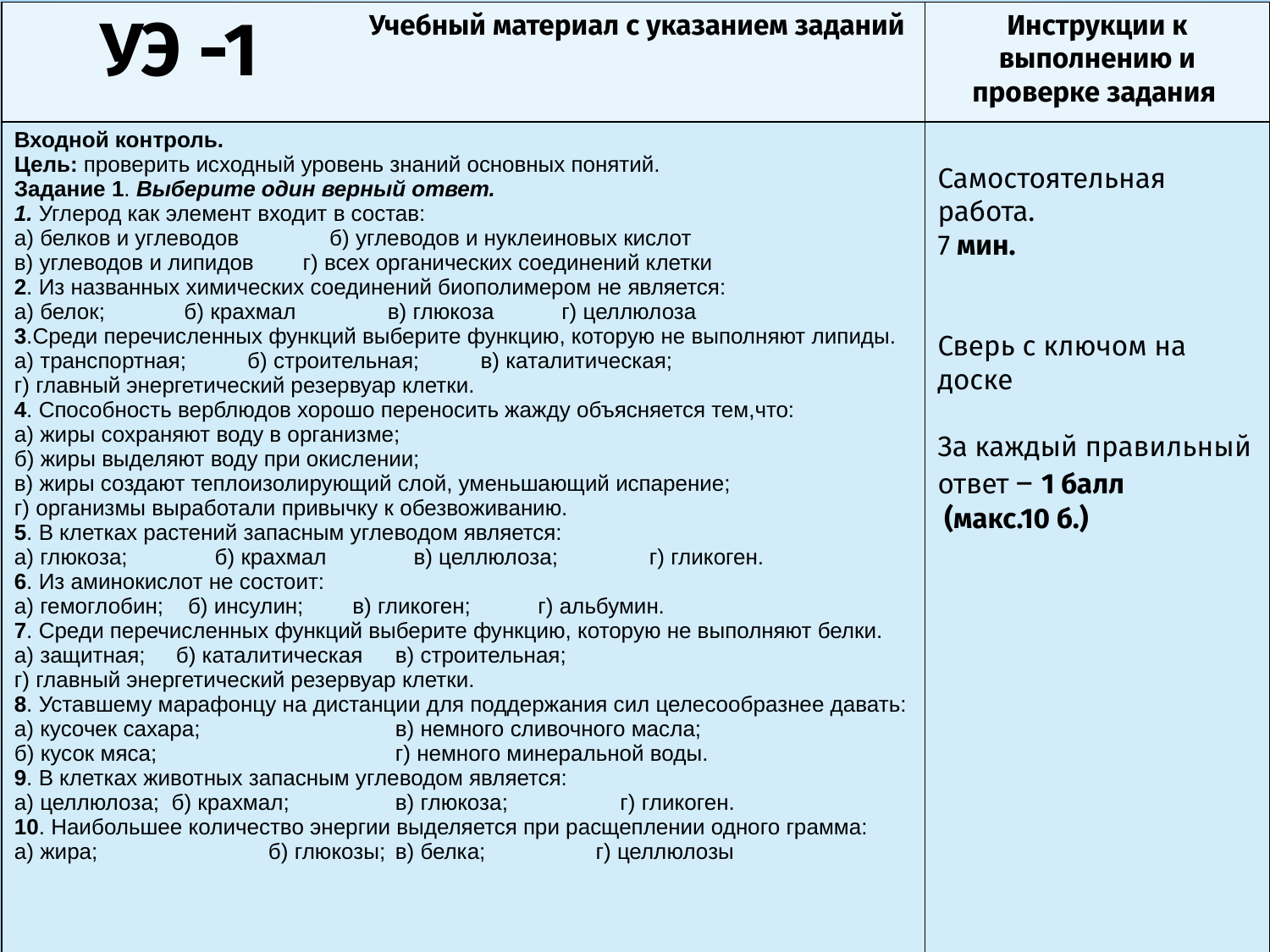

# УЭ -1
| Учебный материал с указанием заданий | Инструкции к выполнению и проверке задания |
| --- | --- |
| Входной контроль. Цель: проверить исходный уровень знаний основных понятий. Задание 1. Выберите один верный ответ. 1. Углерод как элемент входит в состав: а) белков и углеводов б) углеводов и нуклеиновых кислот в) углеводов и липидов г) всех органических соединений клетки 2. Из названных химических соединений биополимером не является: а) белок; б) крахмал в) глюкоза г) целлюлоза 3.Среди перечисленных функций выберите функцию, которую не выполняют липиды. а) транспортная; б) строительная; в) каталитическая; г) главный энергетический резервуар клетки. 4. Способность верблюдов хорошо переносить жажду объясняется тем,что: а) жиры сохраняют воду в организме; б) жиры выделяют воду при окислении; в) жиры создают теплоизолирующий слой, уменьшающий испарение; г) организмы выработали привычку к обезвоживанию. 5. В клетках растений запасным углеводом является: а) глюкоза; б) крахмал в) целлюлоза; г) гликоген. 6. Из аминокислот не состоит: а) гемоглобин; б) инсулин; в) гликоген; г) альбумин. 7. Среди перечисленных функций выберите функцию, которую не выполняют белки. а) защитная; б) каталитическая в) строительная; г) главный энергетический резервуар клетки. 8. Уставшему марафонцу на дистанции для поддержания сил целесообразнее давать: а) кусочек сахара; в) немного сливочного масла; б) кусок мяса; г) немного минеральной воды. 9. В клетках животных запасным углеводом является: а) целлюлоза; б) крахмал; в) глюкоза; г) гликоген. 10. Наибольшее количество энергии выделяется при расщеплении одного грамма: а) жира; б) глюкозы; в) белка; г) целлюлозы | Самостоятельная работа. 7 мин.     Сверь с ключом на доске   За каждый правильный ответ – 1 балл (макс.10 б.) |